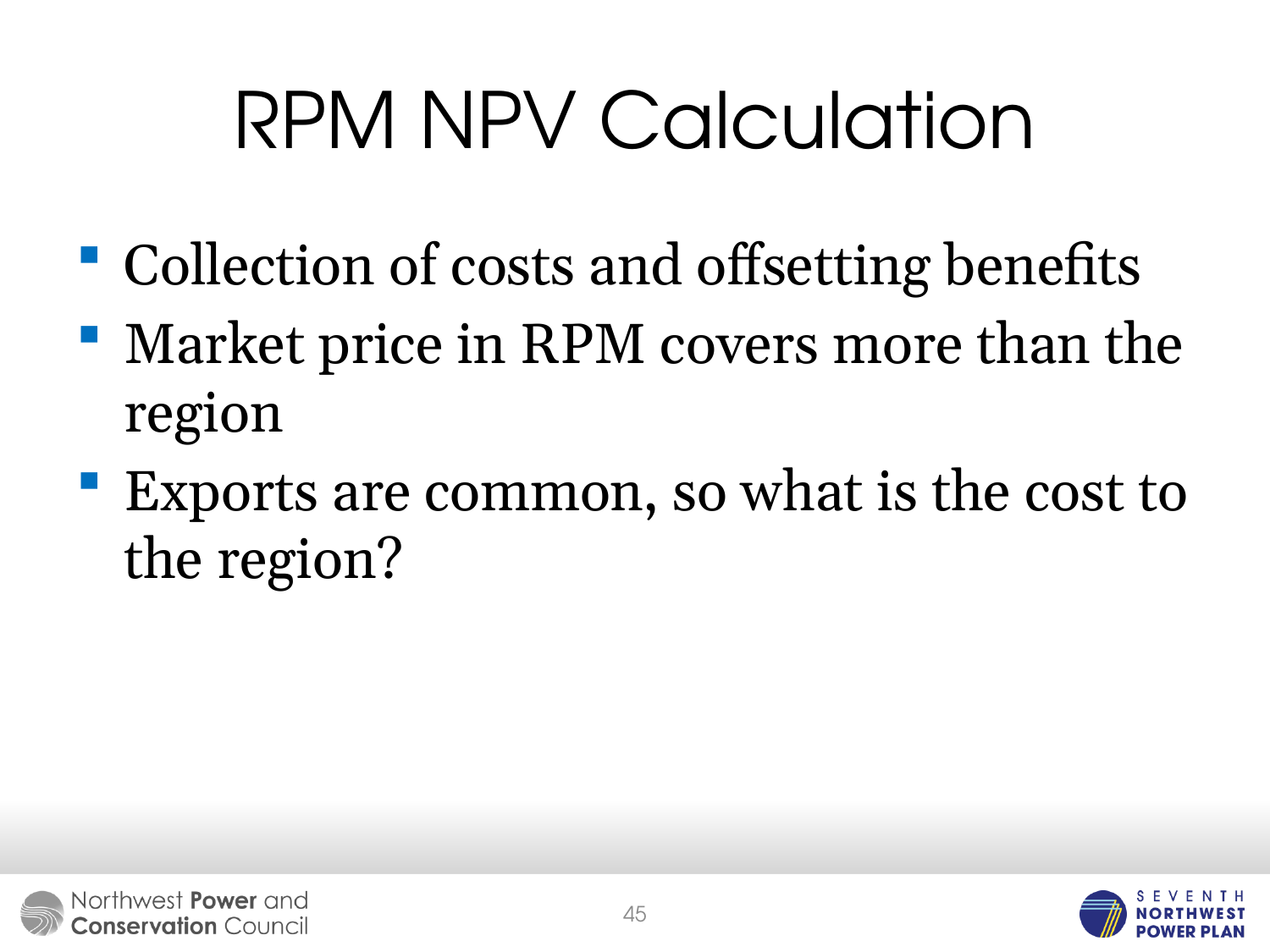

# RPM NPV Calculation
Collection of costs and offsetting benefits
Market price in RPM covers more than the region
Exports are common, so what is the cost to the region?

45